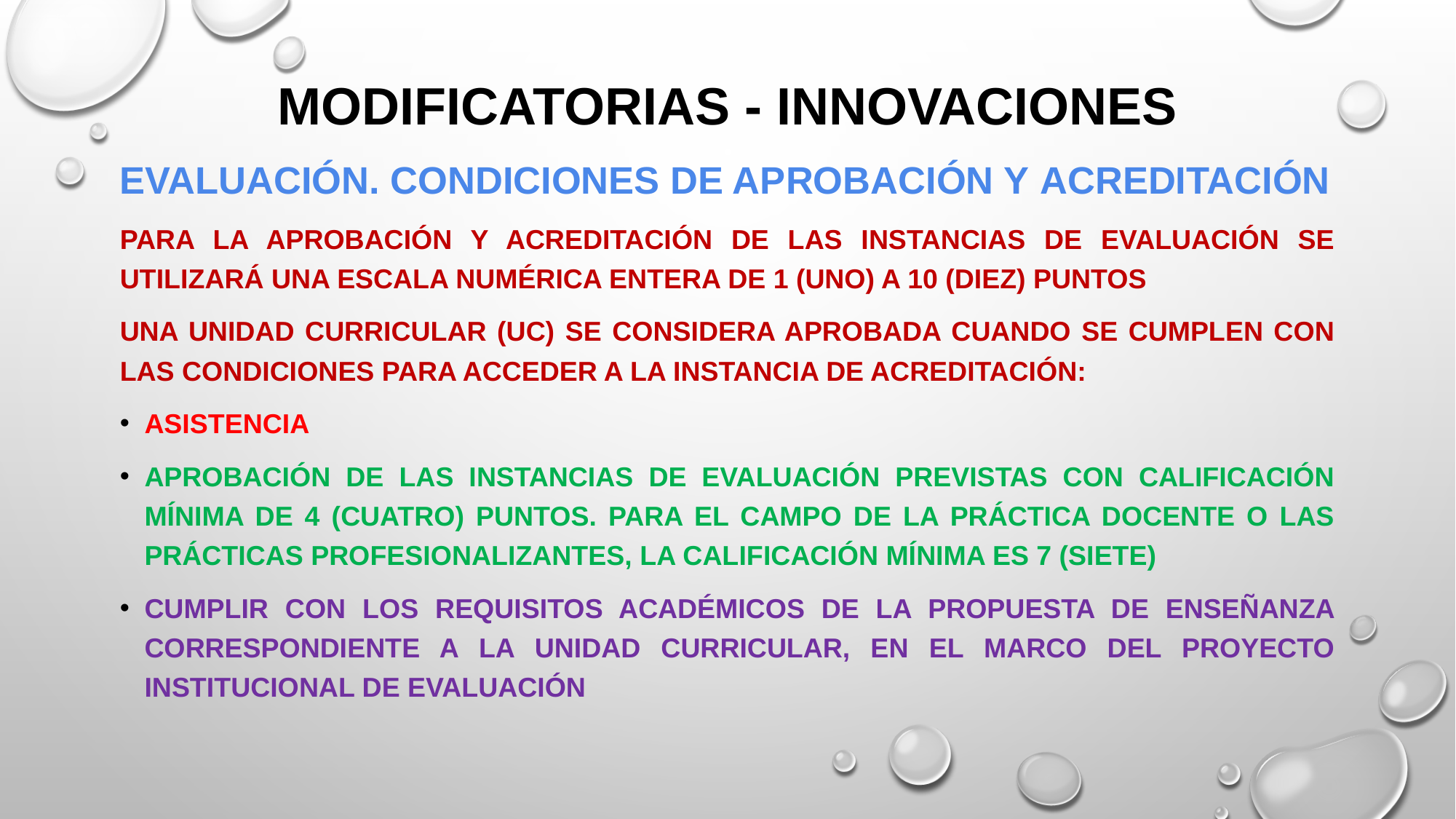

# MODIFICATORIAS - INNOVACIONES
Evaluación. Condiciones de Aprobación y acreditación
Para la aprobación y acreditación de las instancias de evaluación se utilizará una escala numérica entera de 1 (uno) a 10 (diez) puntos
Una Unidad Curricular (UC) se considera aprobada cuando se cumplen con las condiciones para acceder a la instancia de acreditación:
asistencia
aprobación de las instancias de evaluación previstas con calificación mínima de 4 (cuatro) puntos. Para el Campo de la Práctica Docente o las Prácticas Profesionalizantes, la calificación mínima es 7 (siete)
cumplir con los requisitos académicos de la propuesta de enseñanza correspondiente a la unidad curricular, en el marco del Proyecto Institucional de Evaluación